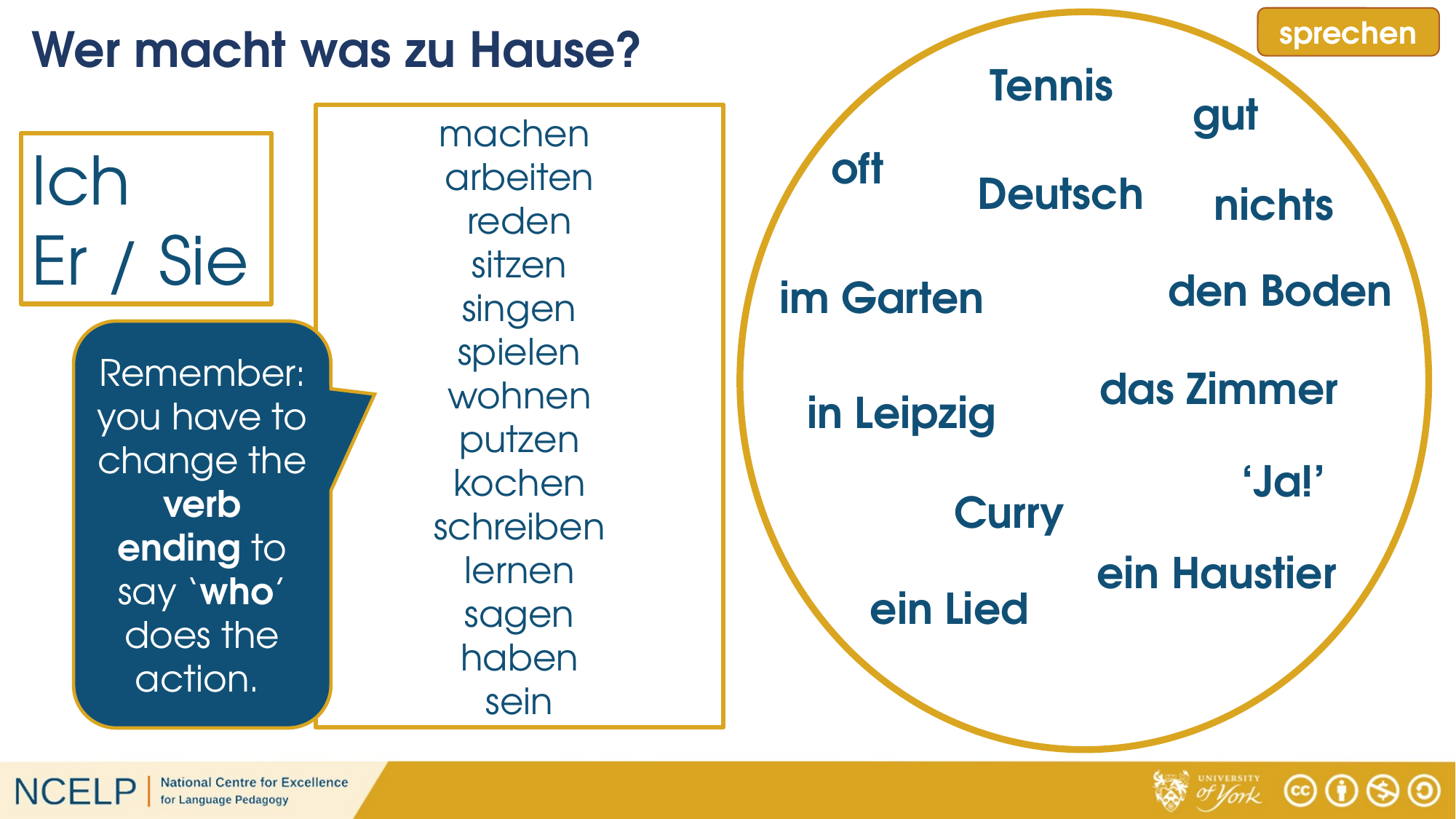

# Wer macht was zu Hause?
sprechen

Tennis
gut
machen
arbeiten
reden
sitzen
singen
spielen
wohnen
putzen
kochen
schreiben
lernen
sagen
haben
sein
Ich
Er / Sie
oft
Deutsch
nichts
den Boden
im Garten
Remember: you have to change the verb ending to say ‘who’ does the action.
das Zimmer
in Leipzig
‘Ja!’
Curry
ein Haustier
ein Lied